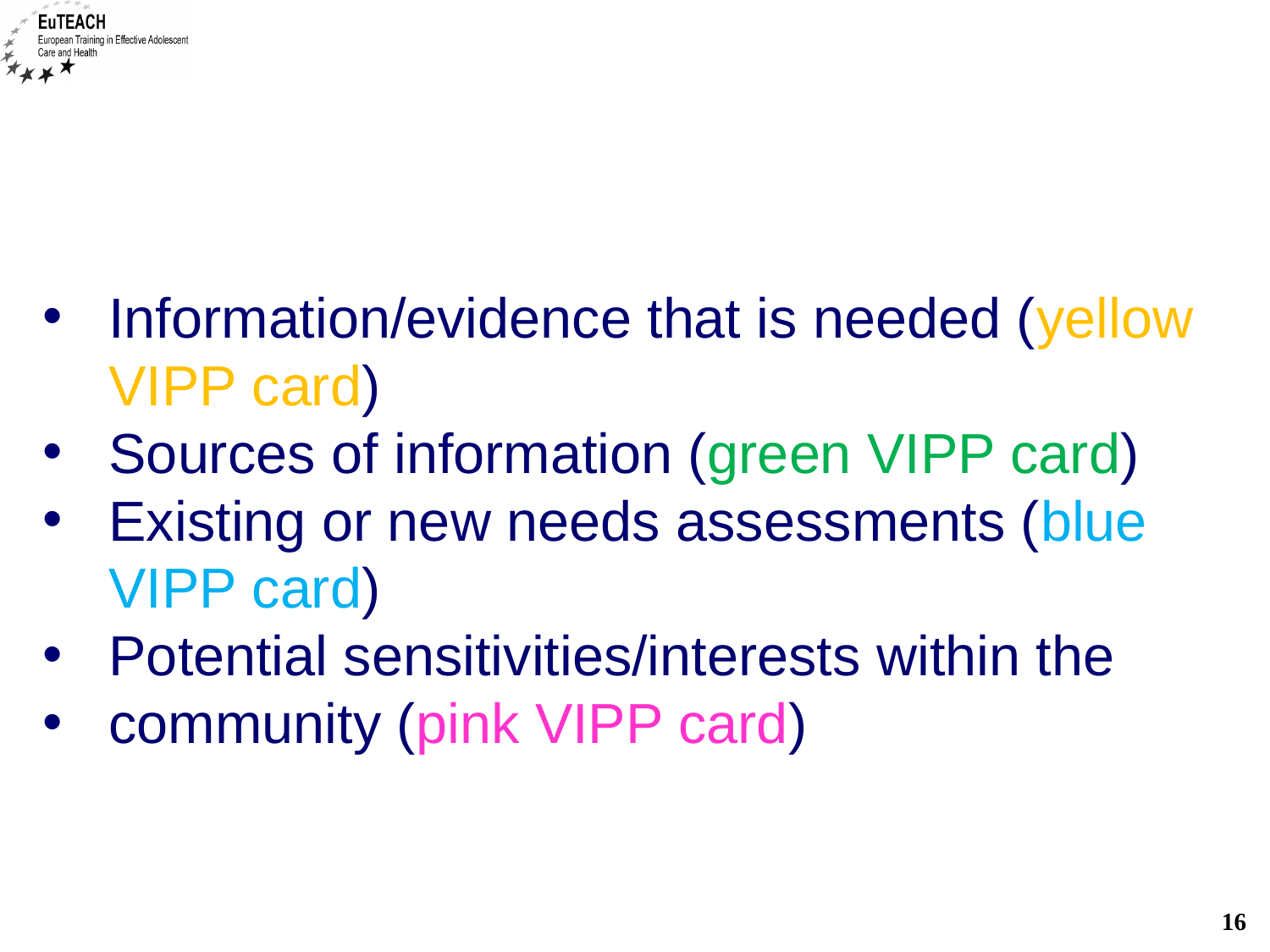

#
Information/evidence that is needed (yellow VIPP card)
Sources of information (green VIPP card)
Existing or new needs assessments (blue VIPP card)
Potential sensitivities/interests within the
community (pink VIPP card)
16